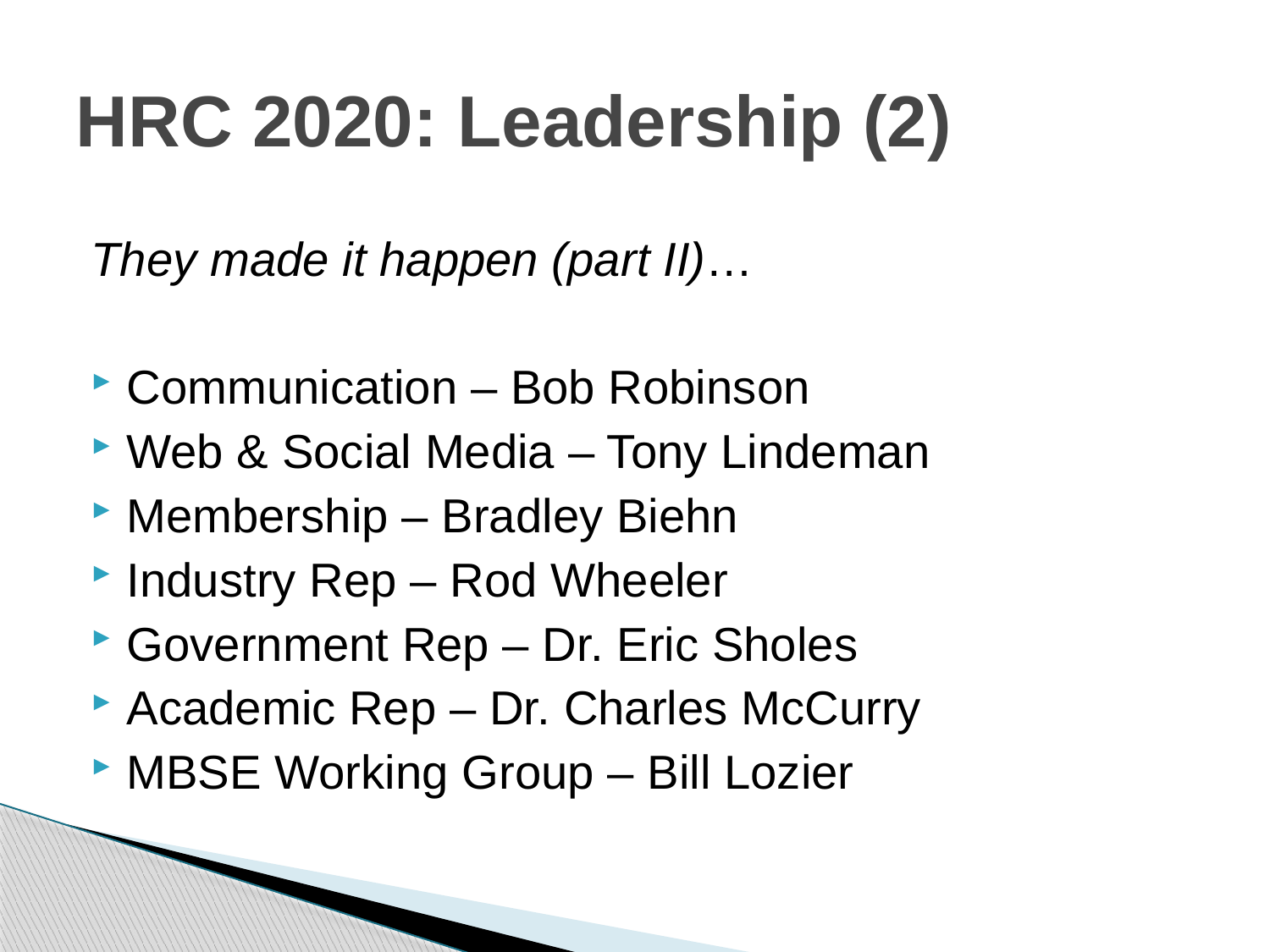

# HRC 2020: Leadership (2)
They made it happen (part II)…

Communication – Bob Robinson
Web & Social Media – Tony Lindeman
Membership – Bradley Biehn
Industry Rep – Rod Wheeler
Government Rep – Dr. Eric Sholes
Academic Rep – Dr. Charles McCurry
MBSE Working Group – Bill Lozier